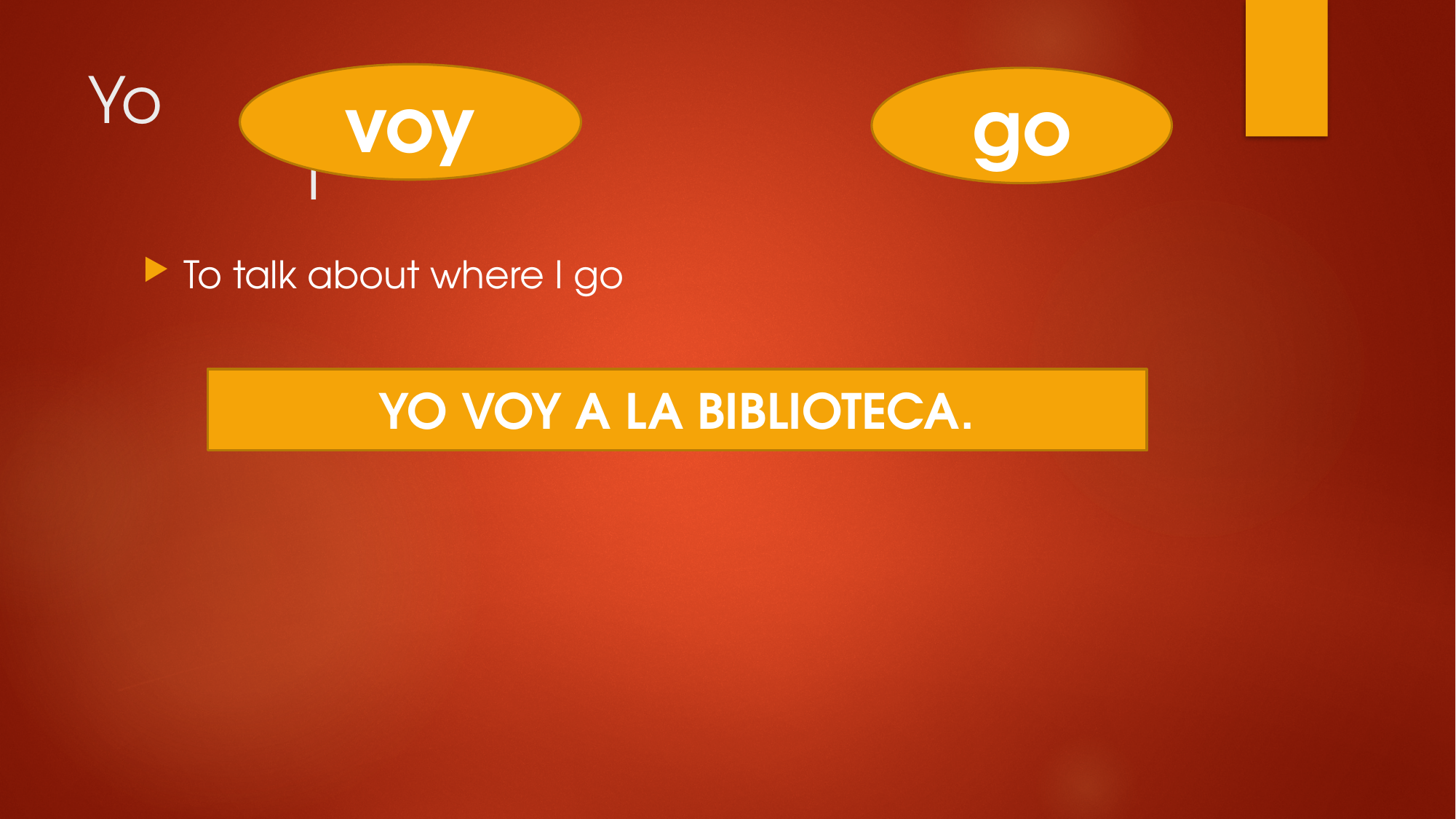

# Yo												I
voy
go
To talk about where I go

YO VOY A LA BIBLIOTECA.